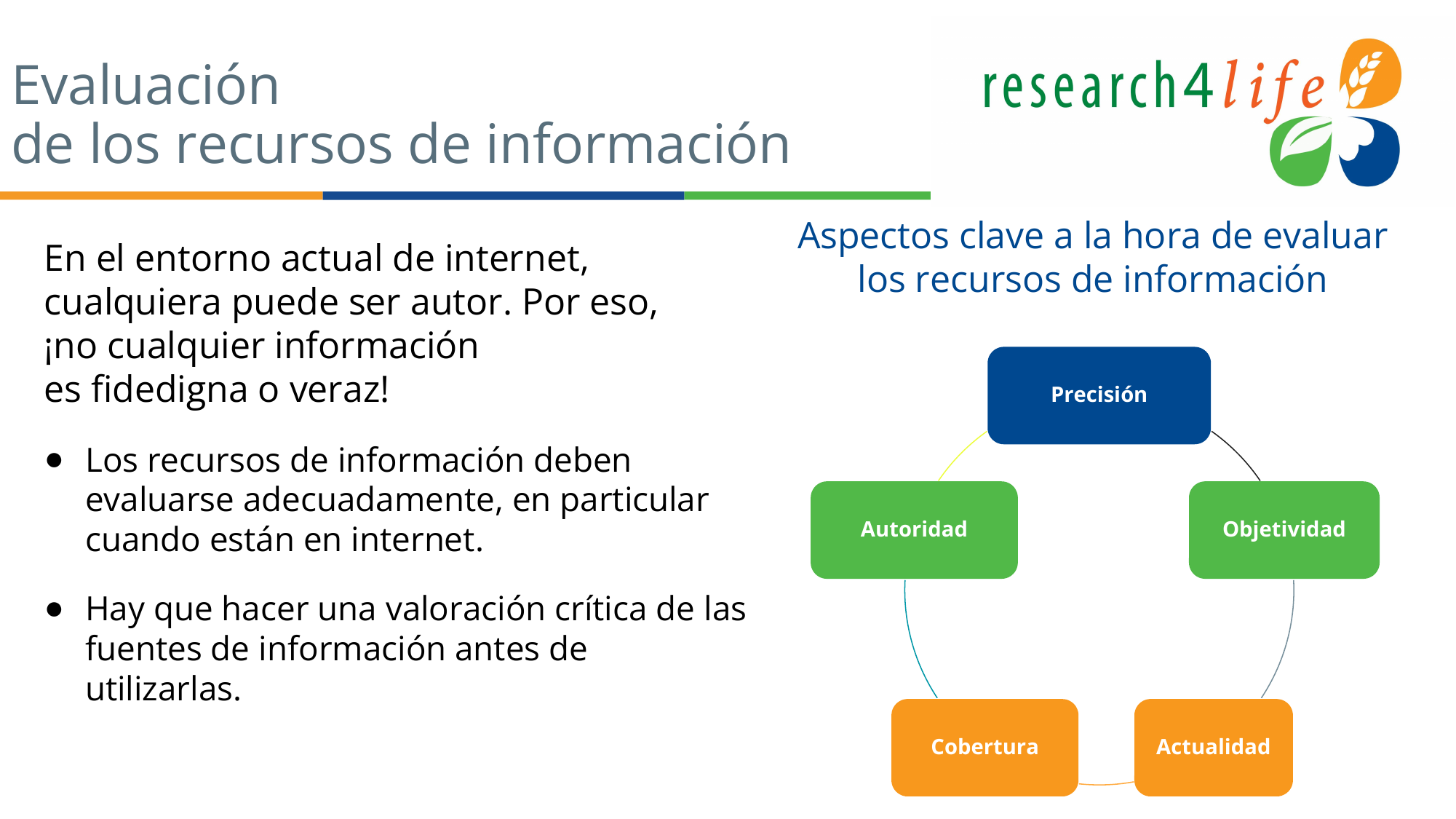

# Evaluación de los recursos de información
Aspectos clave a la hora de evaluar los recursos de información

En el entorno actual de internet, cualquiera puede ser autor. Por eso,
¡no cualquier información
es fidedigna o veraz!

Los recursos de información deben evaluarse adecuadamente, en particular cuando están en internet.

Hay que hacer una valoración crítica de las fuentes de información antes de utilizarlas.

Precisión

Autoridad
Objetividad

Cobertura
Actualidad